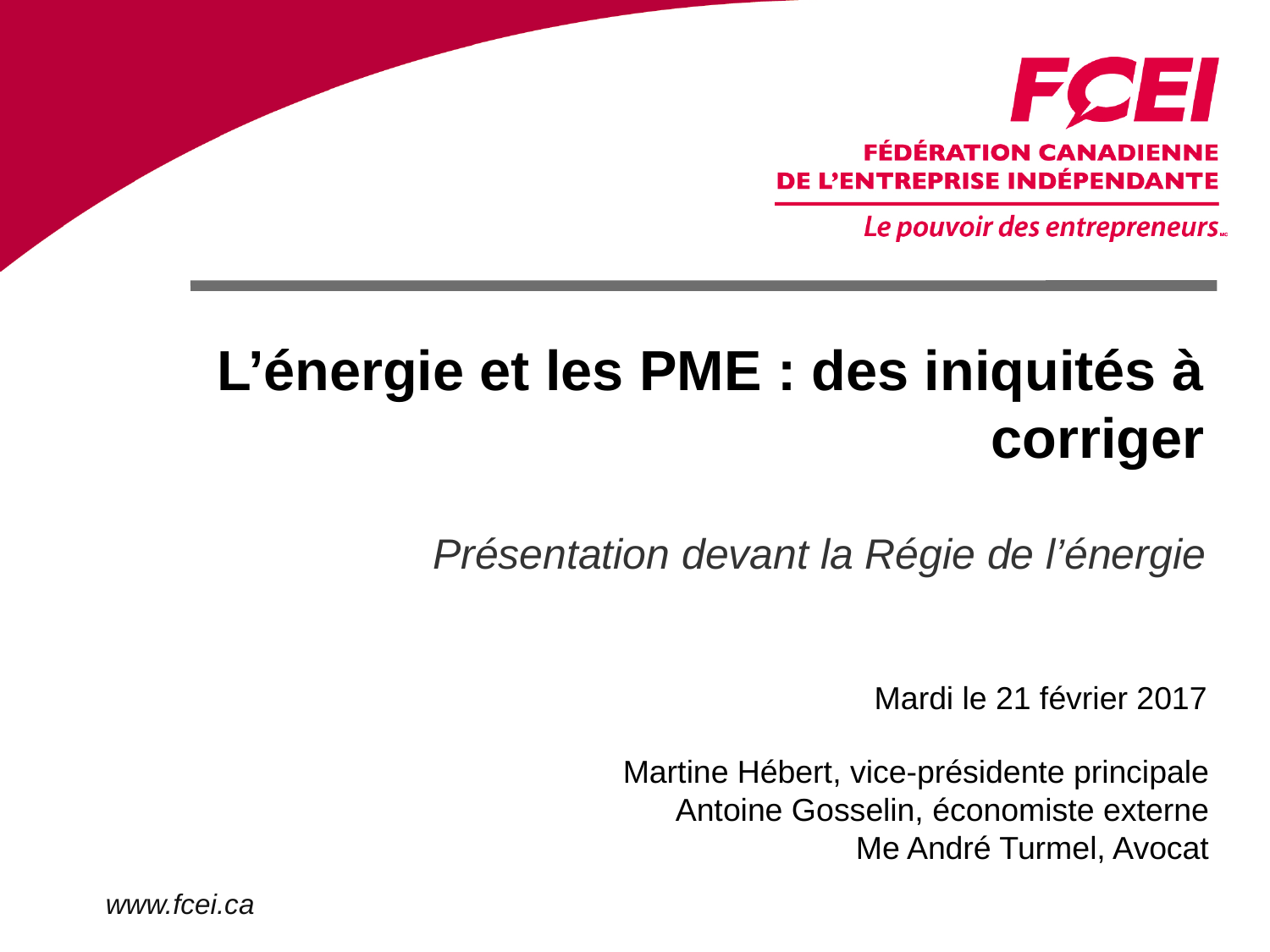

# L’énergie et les PME : des iniquités à corriger
Présentation devant la Régie de l’énergie
Mardi le 21 février 2017
Martine Hébert, vice-présidente principale
Antoine Gosselin, économiste externe
Me André Turmel, Avocat